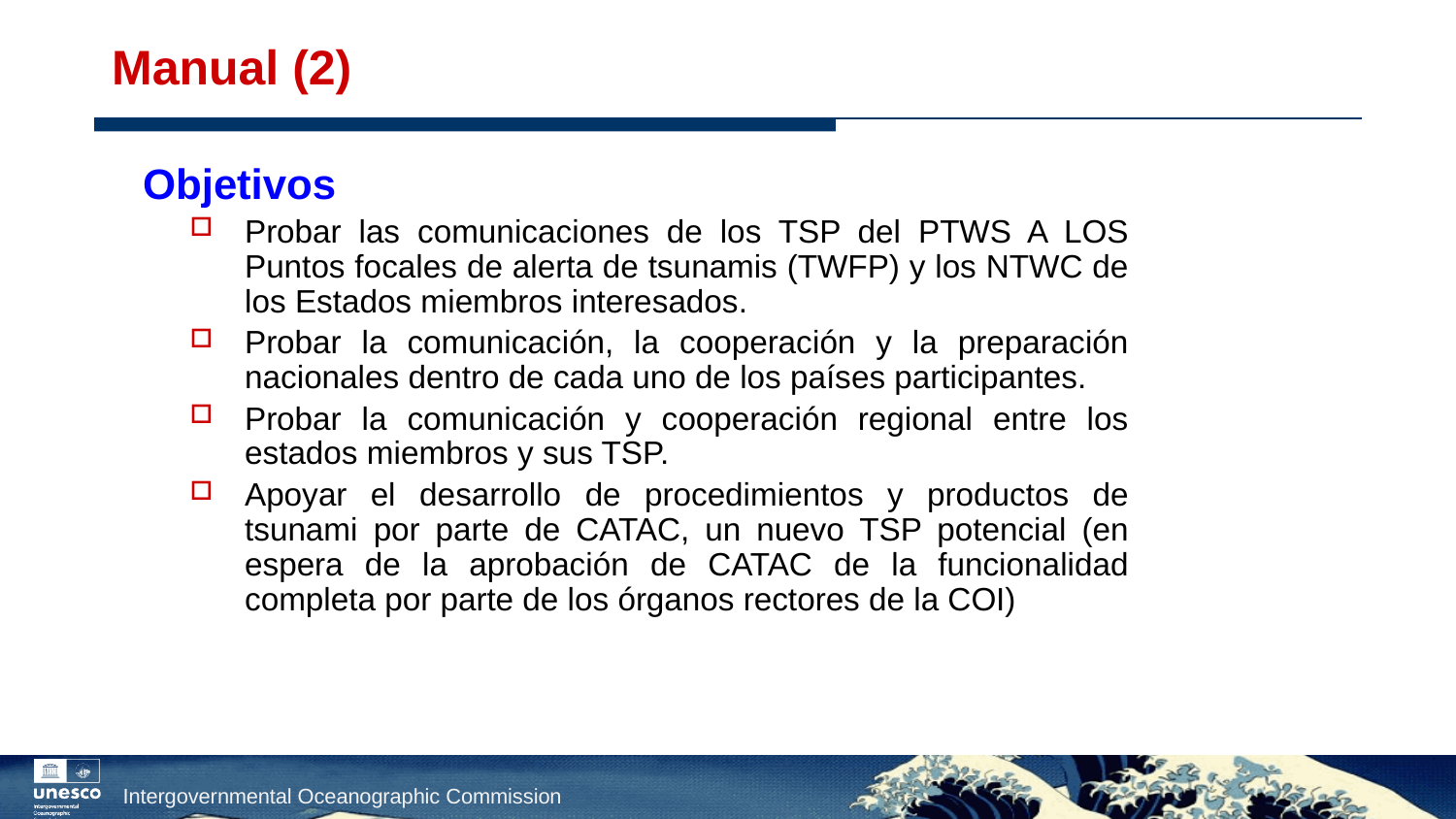

# Manual (2)
Objetivos
Probar las comunicaciones de los TSP del PTWS A LOS Puntos focales de alerta de tsunamis (TWFP) y los NTWC de los Estados miembros interesados.
Probar la comunicación, la cooperación y la preparación nacionales dentro de cada uno de los países participantes.
Probar la comunicación y cooperación regional entre los estados miembros y sus TSP.
Apoyar el desarrollo de procedimientos y productos de tsunami por parte de CATAC, un nuevo TSP potencial (en espera de la aprobación de CATAC de la funcionalidad completa por parte de los órganos rectores de la COI)